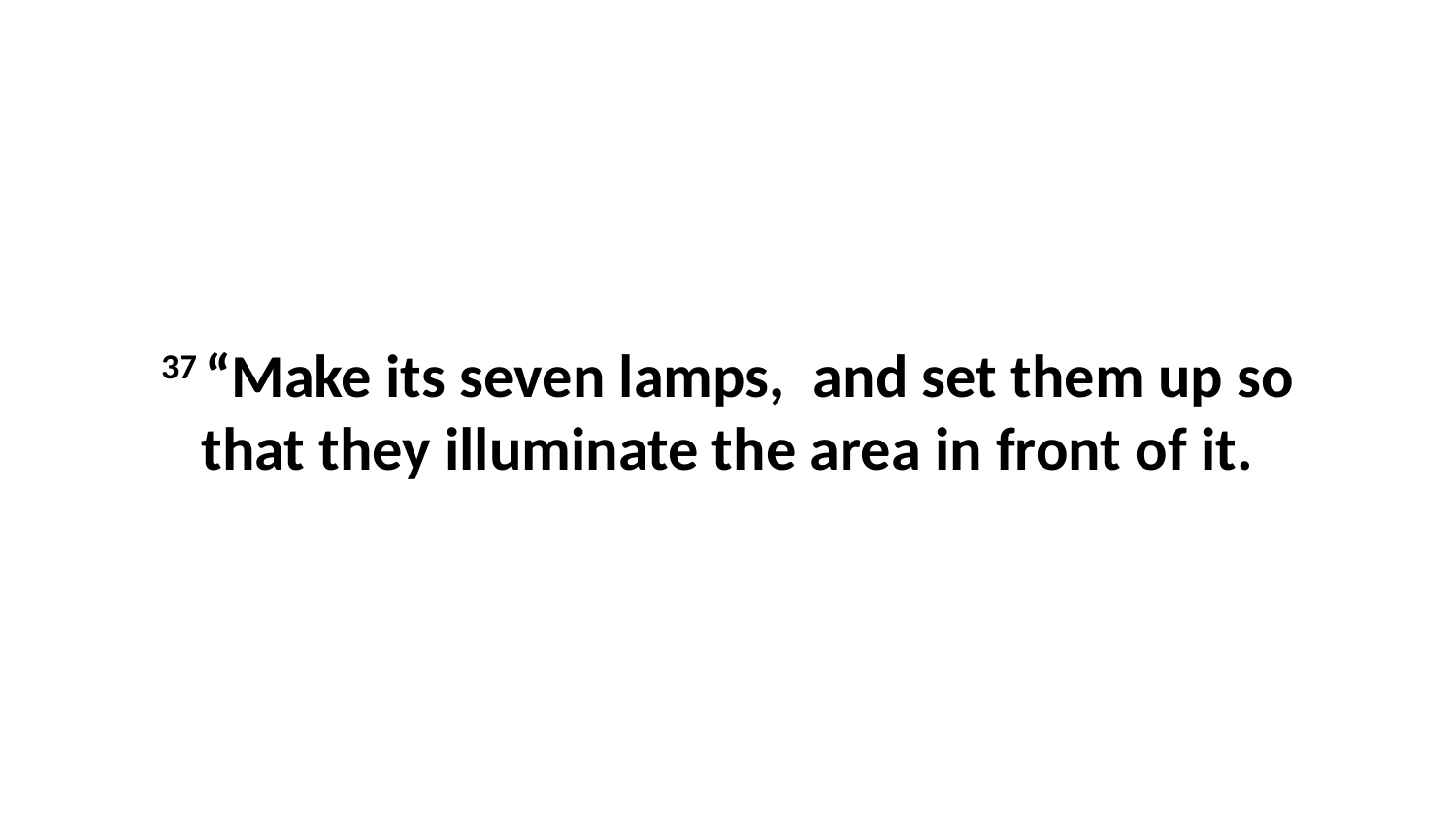

37 “Make its seven lamps,  and set them up so that they illuminate the area in front of it.